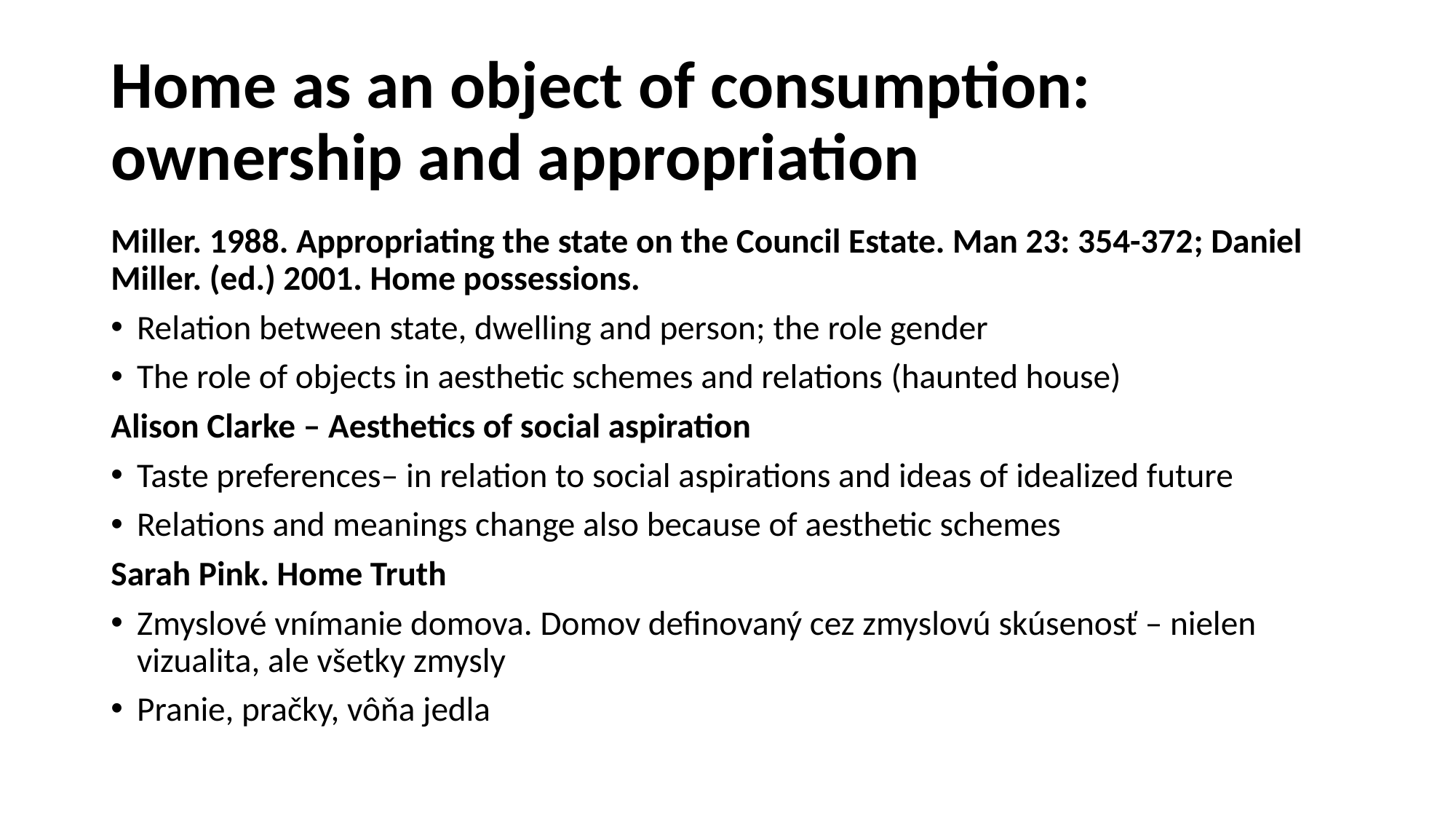

# Home as an object of consumption: ownership and appropriation
Miller. 1988. Appropriating the state on the Council Estate. Man 23: 354-372; Daniel Miller. (ed.) 2001. Home possessions.
Relation between state, dwelling and person; the role gender
The role of objects in aesthetic schemes and relations (haunted house)
Alison Clarke – Aesthetics of social aspiration
Taste preferences– in relation to social aspirations and ideas of idealized future
Relations and meanings change also because of aesthetic schemes
Sarah Pink. Home Truth
Zmyslové vnímanie domova. Domov definovaný cez zmyslovú skúsenosť – nielen vizualita, ale všetky zmysly
Pranie, pračky, vôňa jedla